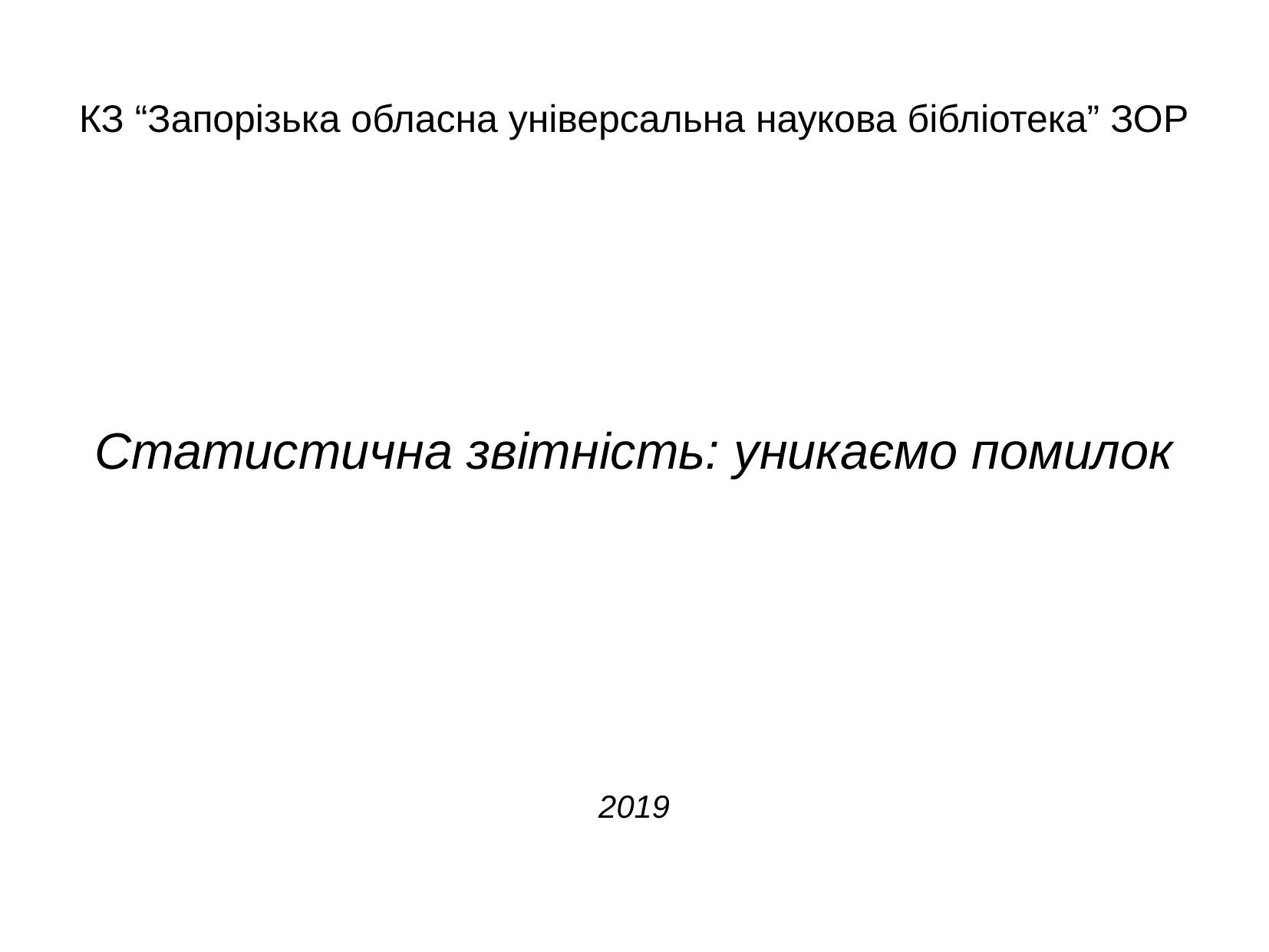

КЗ “Запорізька обласна універсальна наукова бібліотека” ЗОР

Статистична звітність: уникаємо помилок

2019